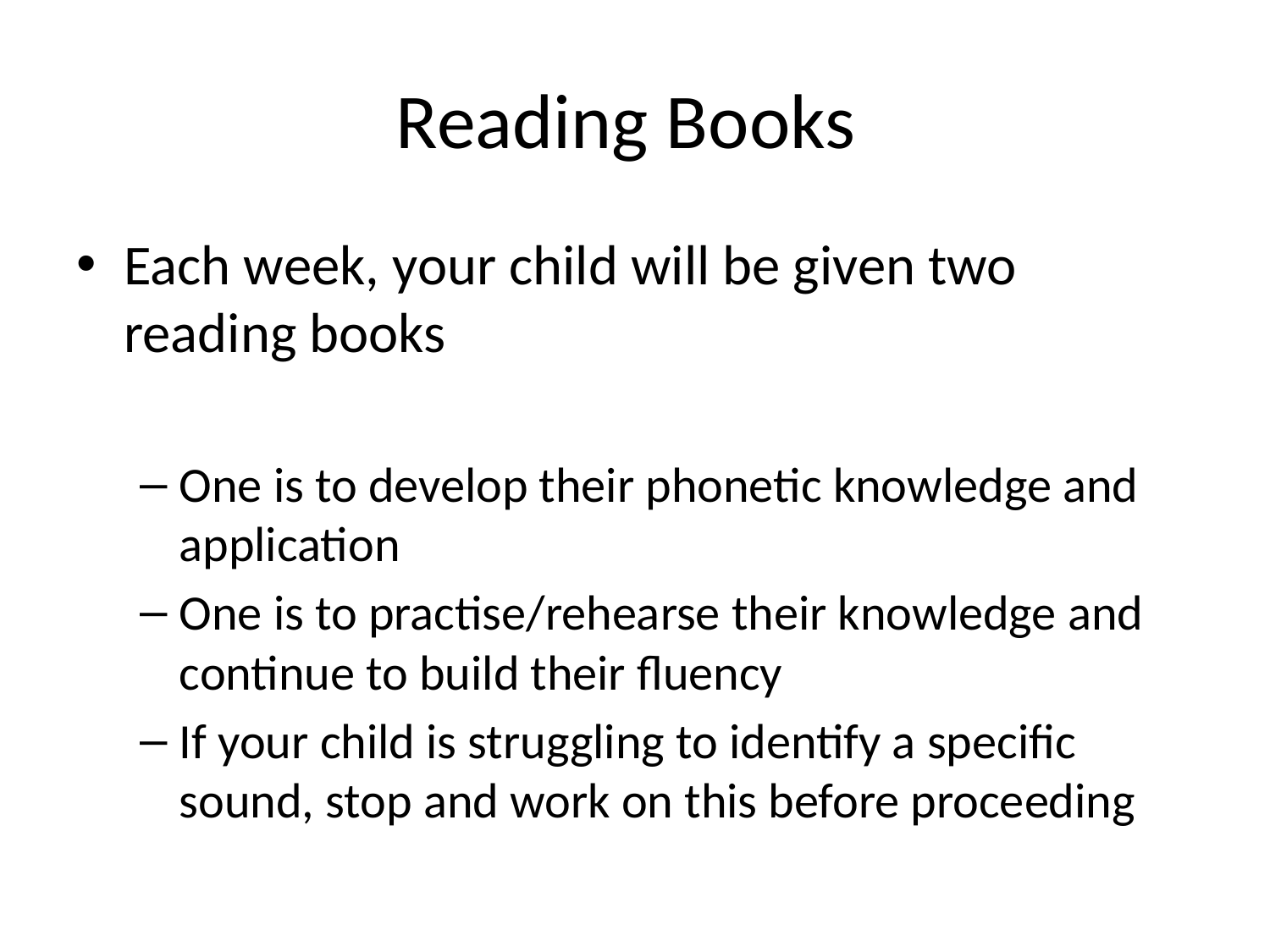

# Reading Books
Each week, your child will be given two reading books

One is to develop their phonetic knowledge and application
One is to practise/rehearse their knowledge and continue to build their fluency
If your child is struggling to identify a specific sound, stop and work on this before proceeding